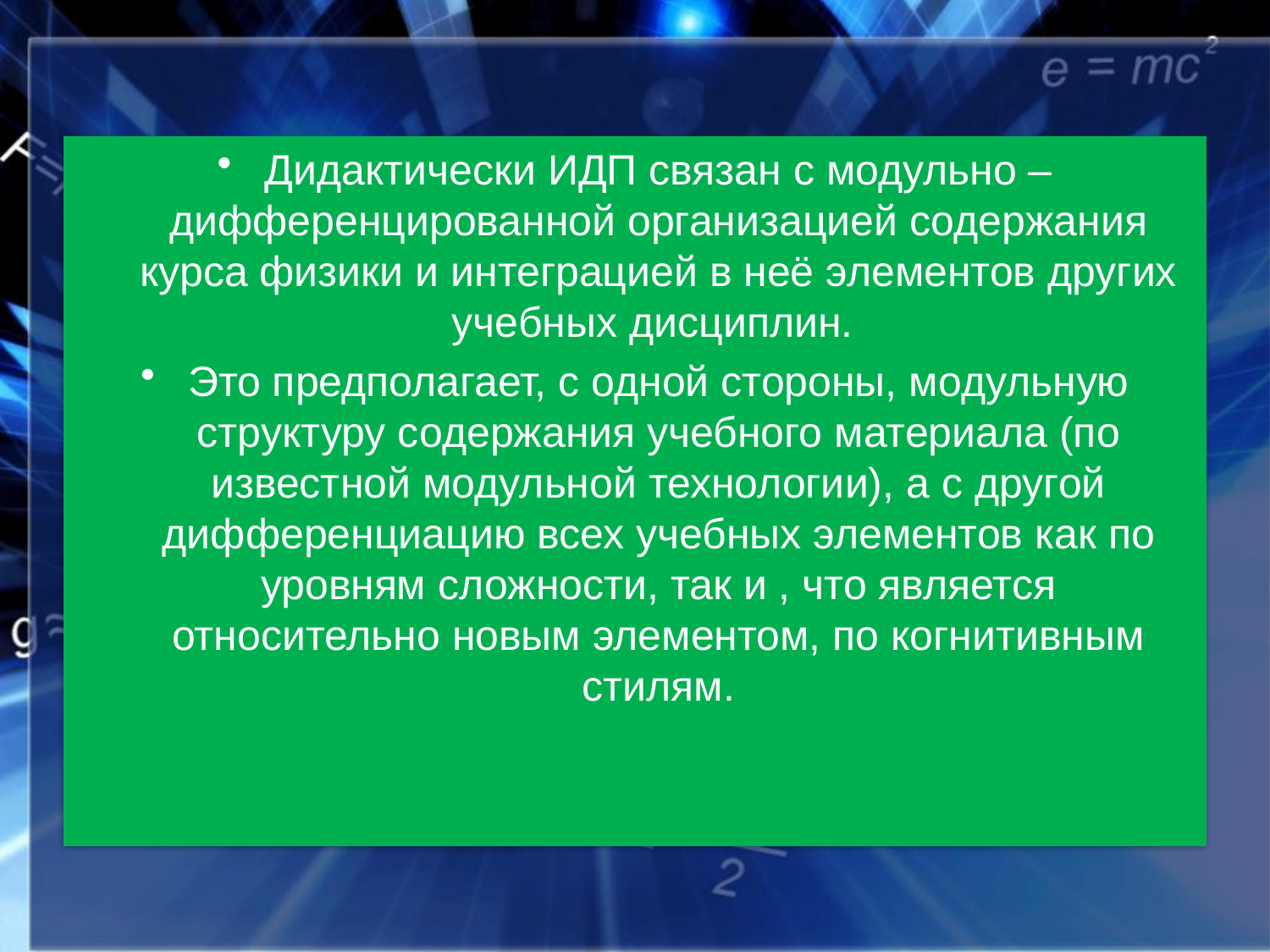

Дидактически ИДП связан с модульно – дифференцированной организацией содержания курса физики и интеграцией в неё элементов других учебных дисциплин.
Это предполагает, с одной стороны, модульную структуру содержания учебного материала (по известной модульной технологии), а с другой дифференциацию всех учебных элементов как по уровням сложности, так и , что является относительно новым элементом, по когнитивным стилям.